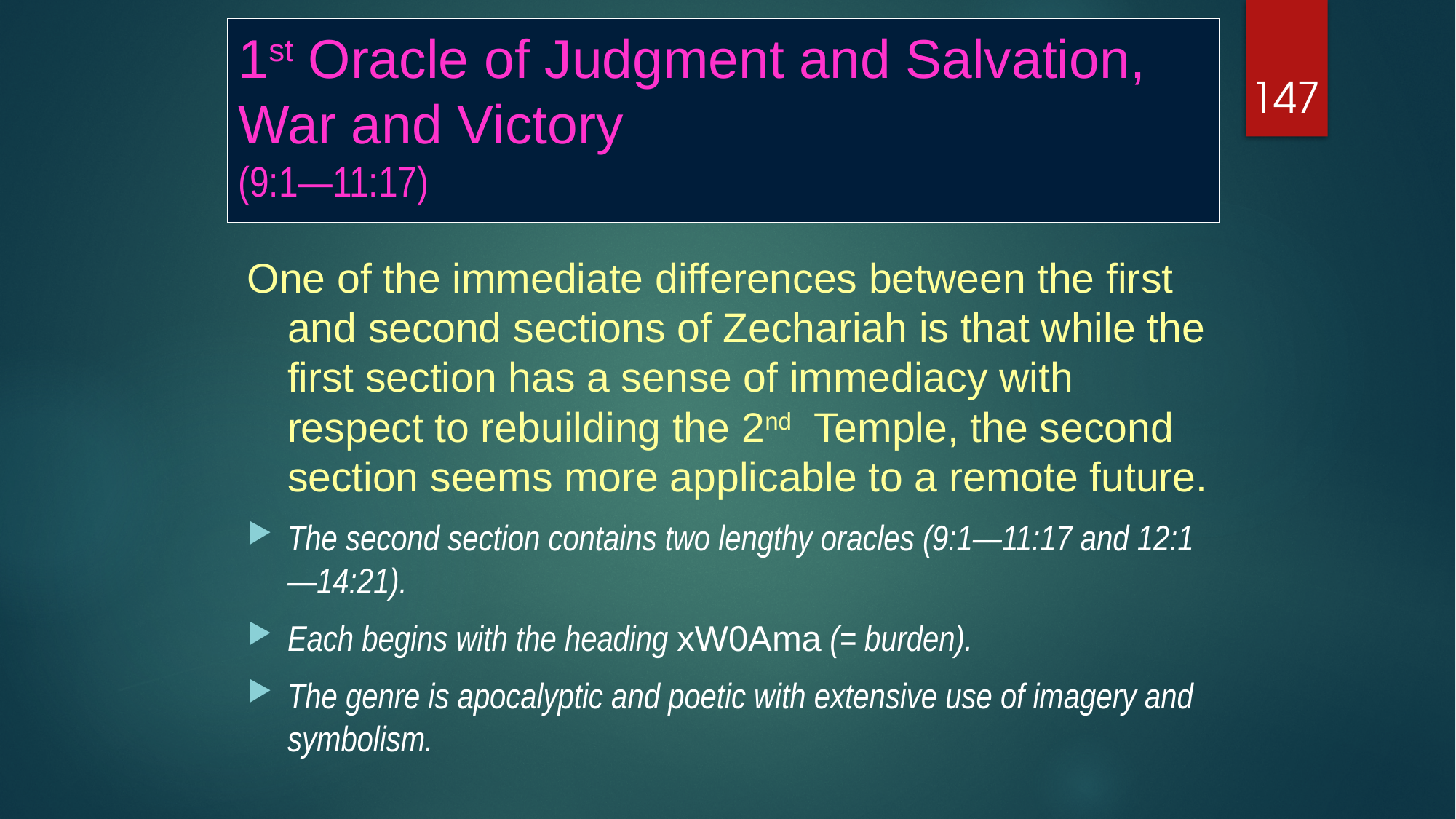

# 1st Oracle of Judgment and Salvation, War and Victory (9:1—11:17)
147
One of the immediate differences between the first and second sections of Zechariah is that while the first section has a sense of immediacy with respect to rebuilding the 2nd  Temple, the second section seems more applicable to a remote future.
The second section contains two lengthy oracles (9:1—11:17 and 12:1—14:21).
Each begins with the heading xW0Ama (= burden).
The genre is apocalyptic and poetic with extensive use of imagery and symbolism.